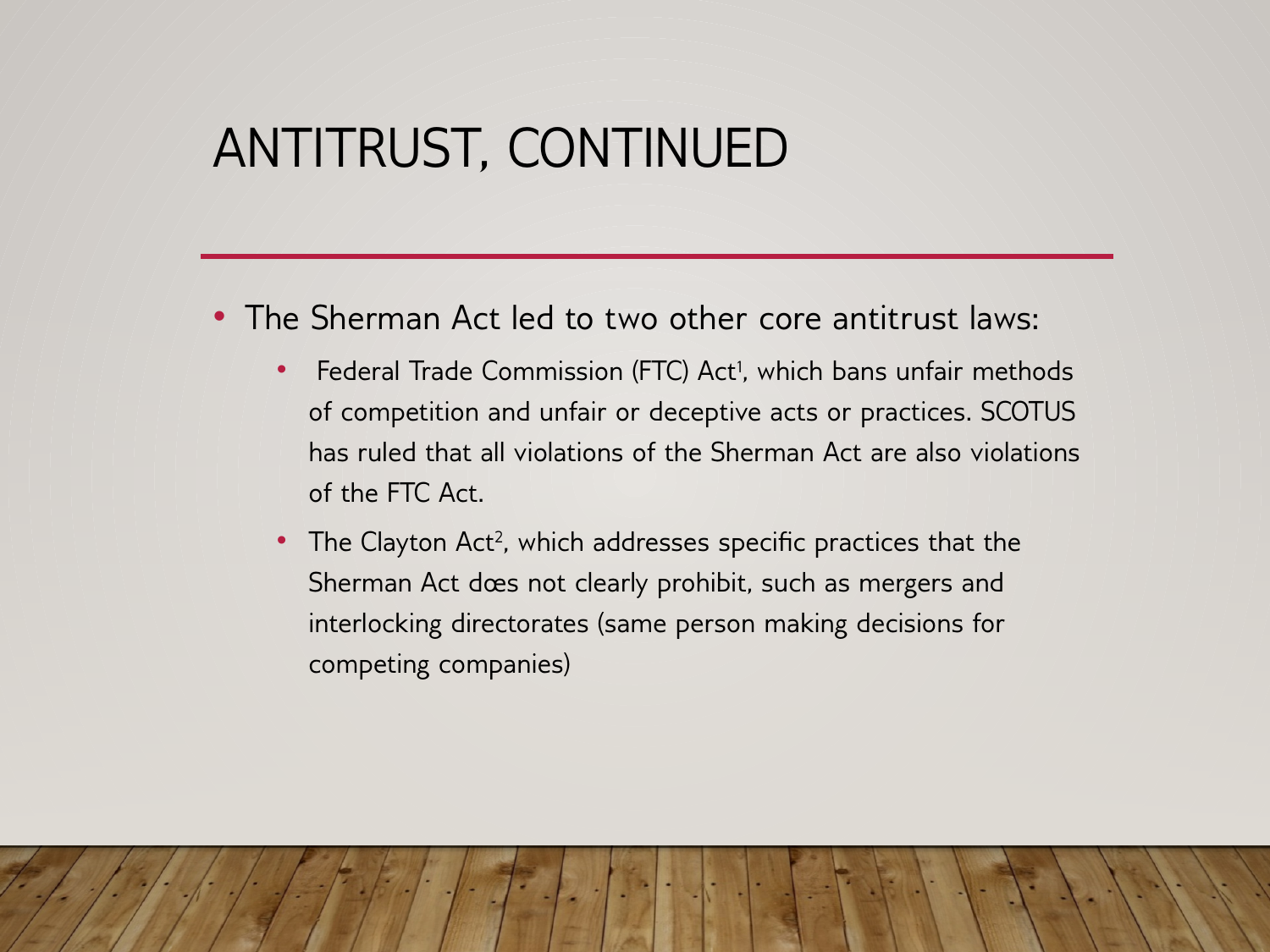

# Antitrust, continued
The Sherman Act led to two other core antitrust laws:
 Federal Trade Commission (FTC) Act1, which bans unfair methods of competition and unfair or deceptive acts or practices. SCOTUS has ruled that all violations of the Sherman Act are also violations of the FTC Act.
The Clayton Act2, which addresses specific practices that the Sherman Act does not clearly prohibit, such as mergers and interlocking directorates (same person making decisions for competing companies)